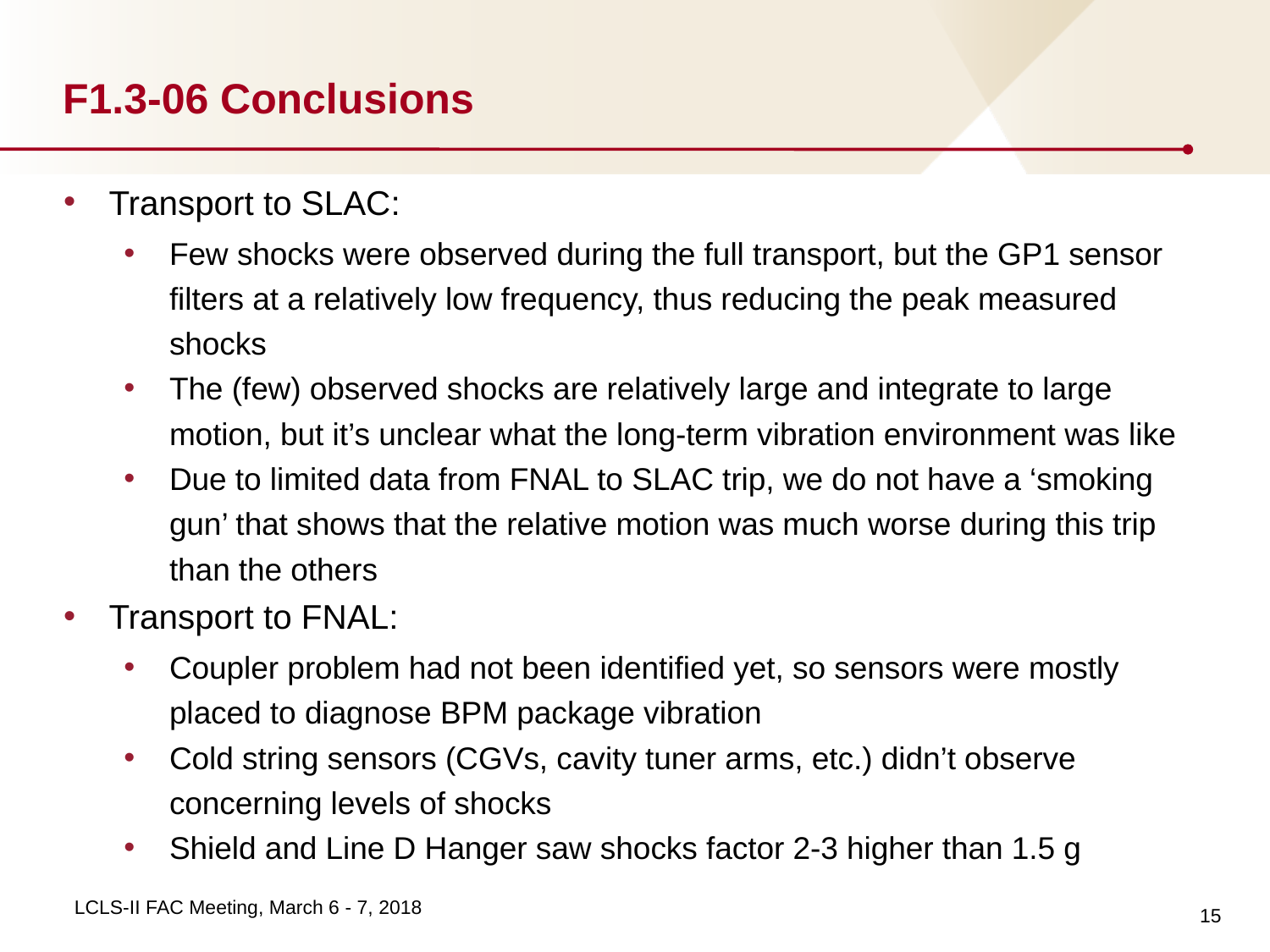

# F1.3-06 Conclusions
Transport to SLAC:
Few shocks were observed during the full transport, but the GP1 sensor filters at a relatively low frequency, thus reducing the peak measured shocks
The (few) observed shocks are relatively large and integrate to large motion, but it’s unclear what the long-term vibration environment was like
Due to limited data from FNAL to SLAC trip, we do not have a ‘smoking gun’ that shows that the relative motion was much worse during this trip than the others
Transport to FNAL:
Coupler problem had not been identified yet, so sensors were mostly placed to diagnose BPM package vibration
Cold string sensors (CGVs, cavity tuner arms, etc.) didn’t observe concerning levels of shocks
Shield and Line D Hanger saw shocks factor 2-3 higher than 1.5 g
15
LCLS-II FAC Meeting, March 6 - 7, 2018